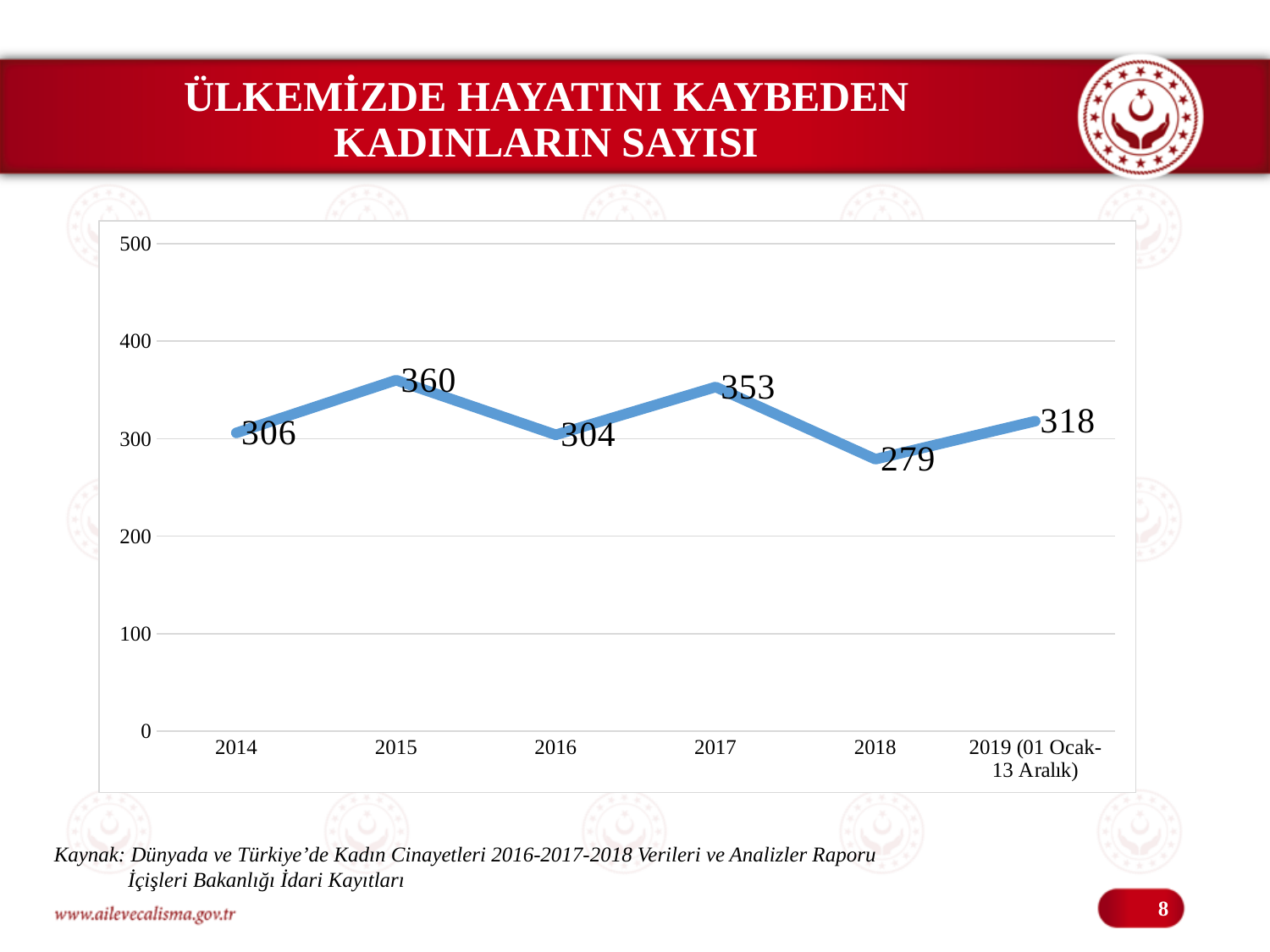

# ÜLKEMİZDE HAYATINI KAYBEDEN KADINLARIN SAYISI

### Chart

| Category |  |
|---|---|
| 2014 | 306.0 |
| 2015 | 360.0 |
| 2016 | 304.0 |
| 2017 | 353.0 |
| 2018 | 279.0 |
| 2019 (01 Ocak-13 Aralık) | 318.0 |
Kaynak: Dünyada ve Türkiye’de Kadın Cinayetleri 2016-2017-2018 Verileri ve Analizler Raporu
              İçişleri Bakanlığı İdari Kayıtları
8